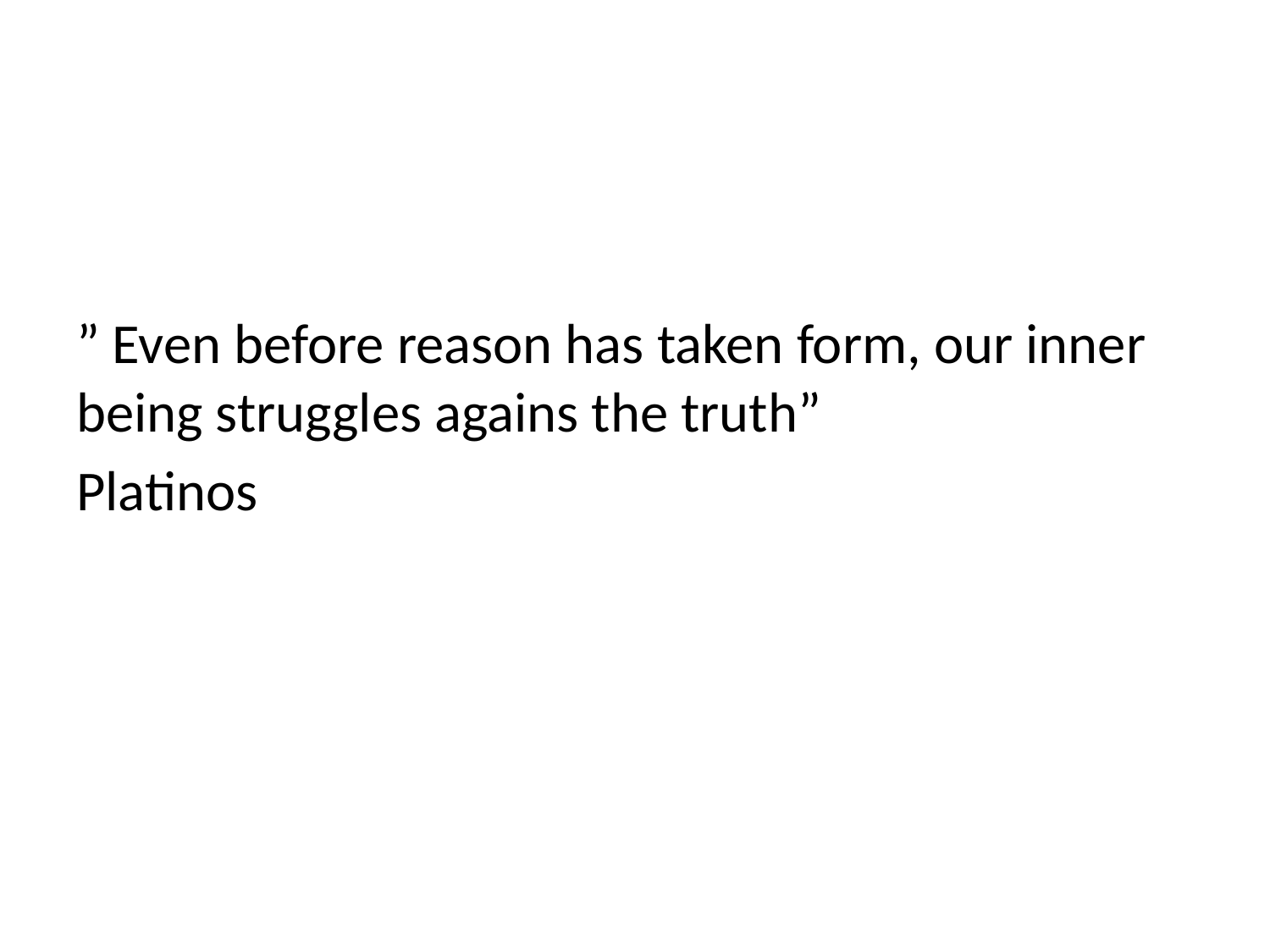

#

” Even before reason has taken form, our inner being struggles agains the truth”
Platinos